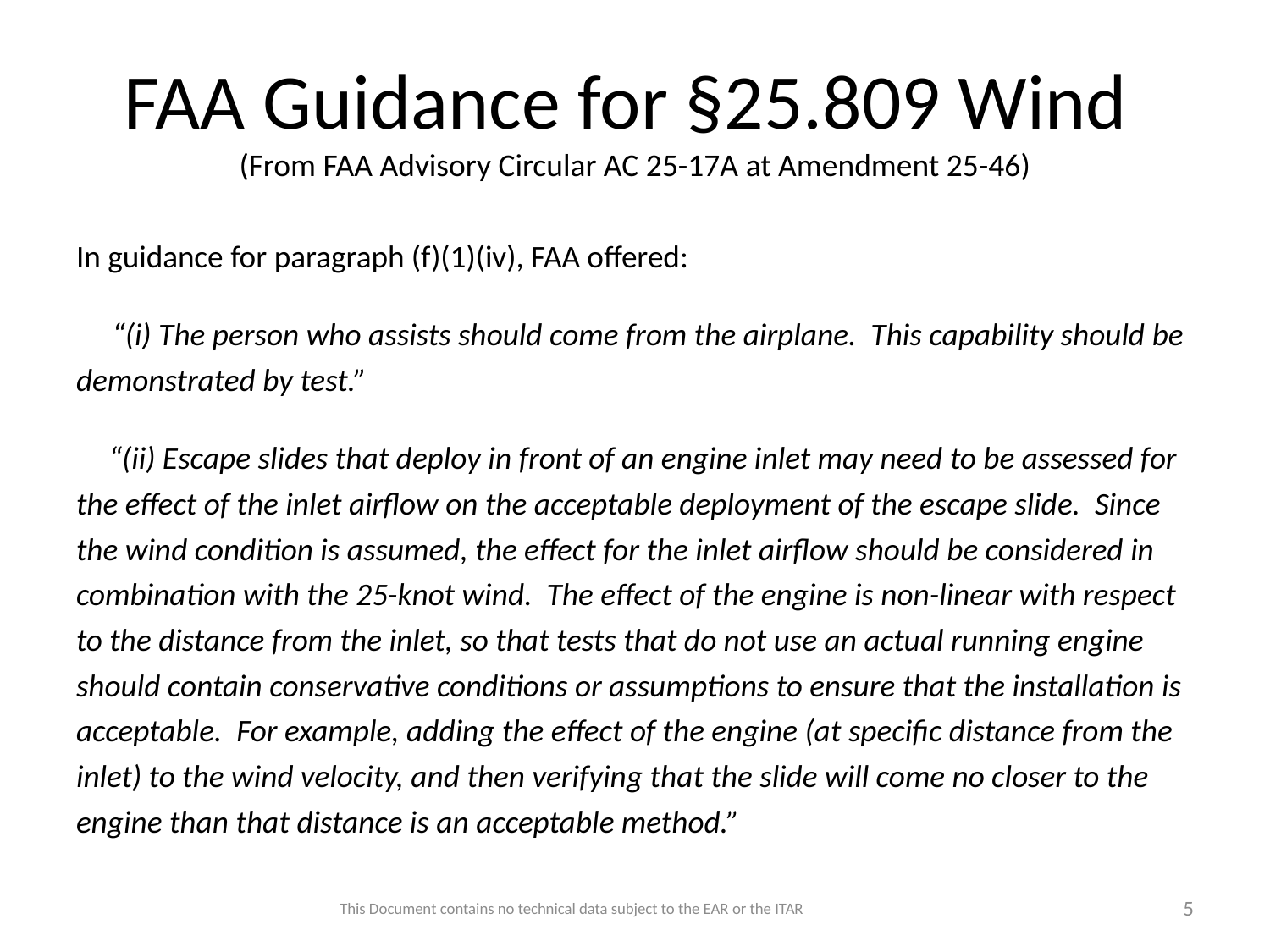

# FAA Guidance for §25.809 Wind (From FAA Advisory Circular AC 25-17A at Amendment 25-46)
In guidance for paragraph (f)(1)(iv), FAA offered:

     “(i) The person who assists should come from the airplane.  This capability should be demonstrated by test.”

     “(ii) Escape slides that deploy in front of an engine inlet may need to be assessed for the effect of the inlet airflow on the acceptable deployment of the escape slide.  Since the wind condition is assumed, the effect for the inlet airflow should be considered in combination with the 25-knot wind.  The effect of the engine is non-linear with respect to the distance from the inlet, so that tests that do not use an actual running engine should contain conservative conditions or assumptions to ensure that the installation is acceptable.  For example, adding the effect of the engine (at specific distance from the inlet) to the wind velocity, and then verifying that the slide will come no closer to the engine than that distance is an acceptable method.”
This Document contains no technical data subject to the EAR or the ITAR
5